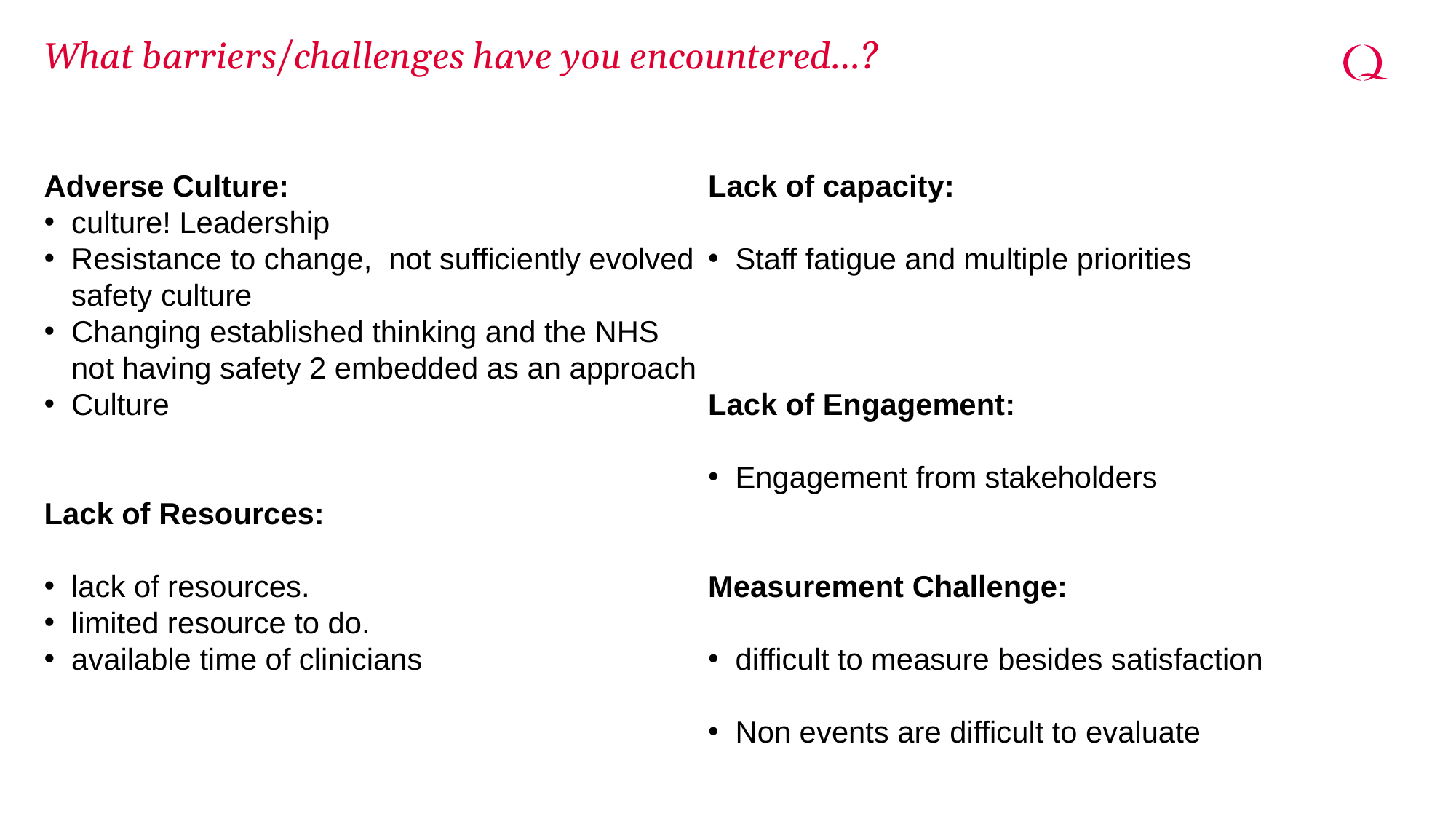

# What barriers/challenges have you encountered…?
Adverse Culture:
culture! Leadership
Resistance to change,  not sufficiently evolved safety culture
Changing established thinking and the NHS not having safety 2 embedded as an approach
Culture

Lack of Resources:

lack of resources.
limited resource to do.
available time of clinicians

Lack of capacity:

Staff fatigue and multiple priorities

Lack of Engagement:

Engagement from stakeholders

Measurement Challenge:

difficult to measure besides satisfaction

Non events are difficult to evaluate